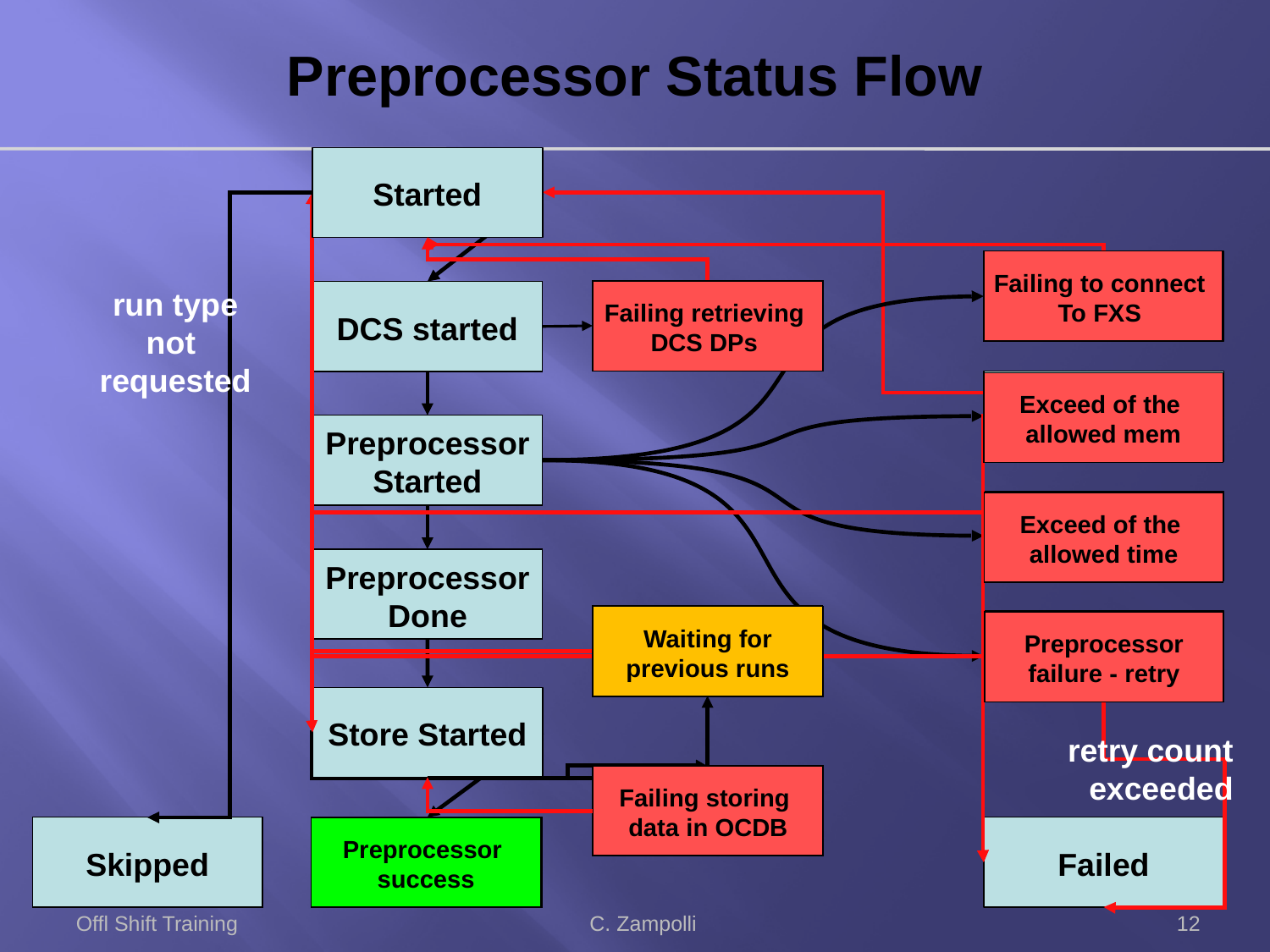

# Preprocessor Status Flow

Started
Failing to connect
To FXS

FXS Error
run type
not
requested
DCS error
Failing retrieving
DCS DPs
DCS started

Preprocessor OutOfMemory
Exceed of the
allowed mem
Preprocessor
Started

Preprocessor OutOfTime
Exceed of the
allowed time
Preprocessor
Done
Store Delayed
Waiting for
previous runs

Preprocessor
failure - retry
Preprocessor Error

Store Started
retry count
exceeded
Failing storing
data in OCDB
Store Error
Skipped
Done

Preprocessor
success
Failed
Offl Shift Training
C. Zampolli
12